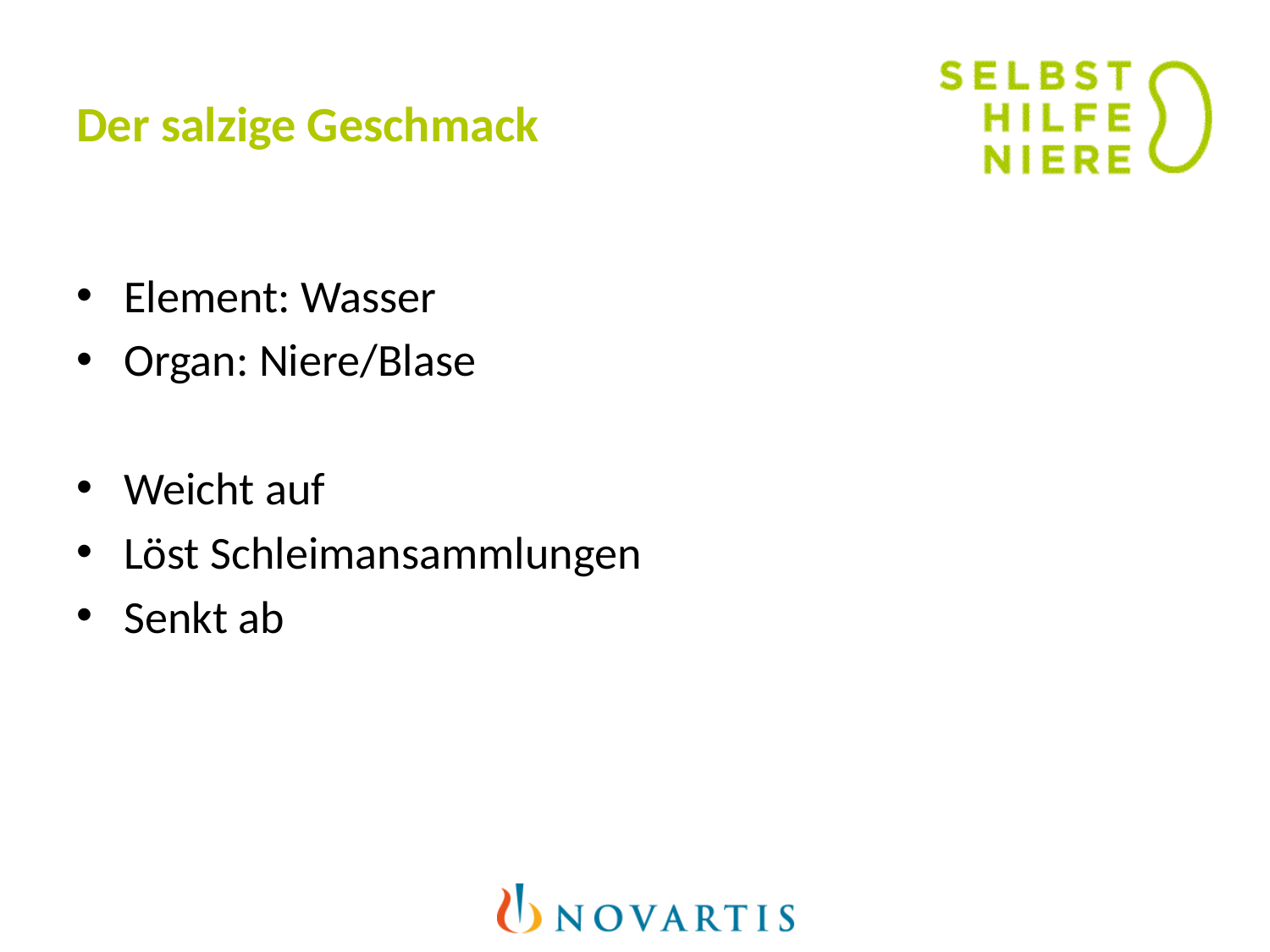

# Der salzige Geschmack
Element: Wasser
Organ: Niere/Blase

Weicht auf
Löst Schleimansammlungen
Senkt ab